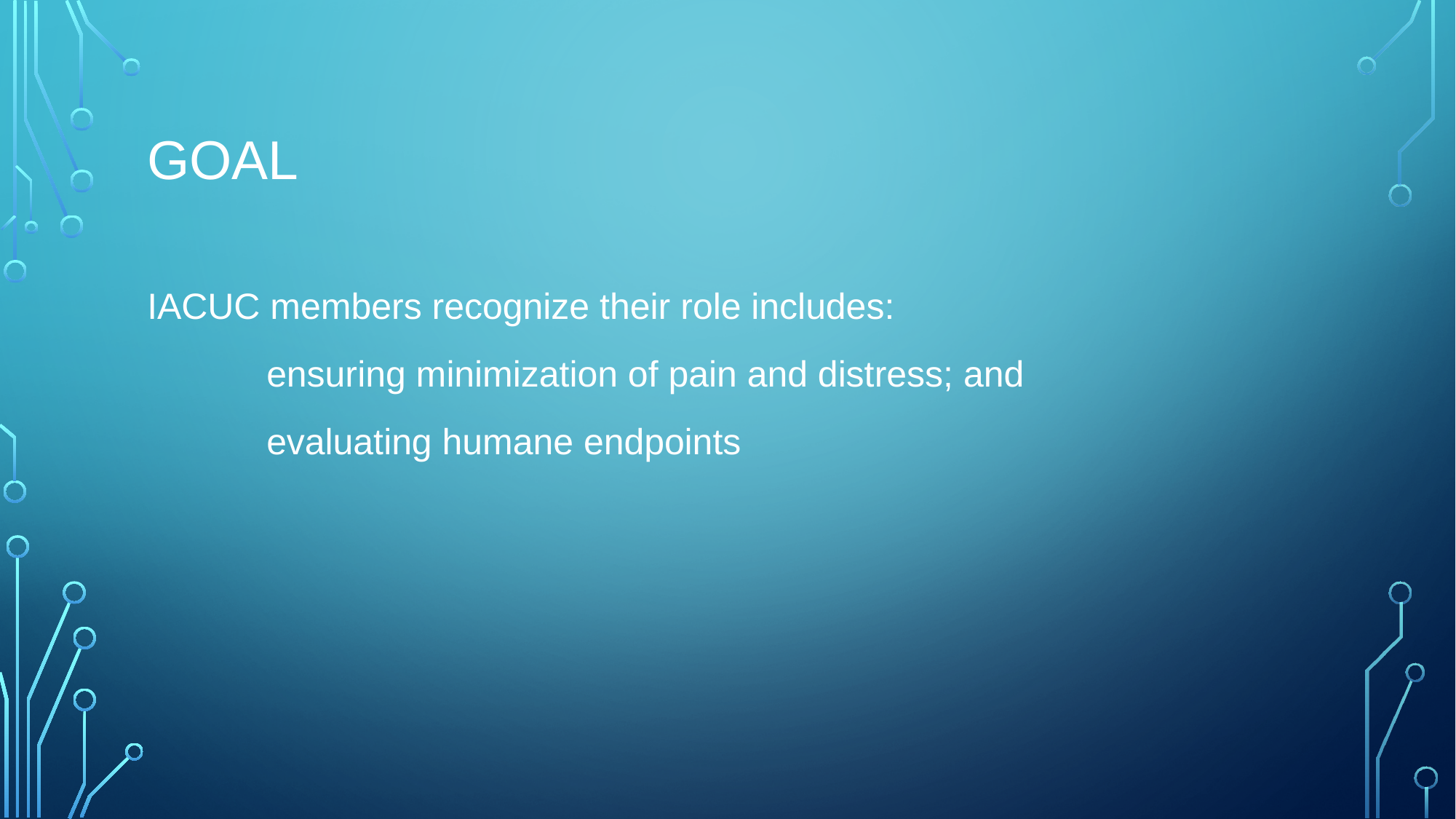

# Goal
IACUC members recognize their role includes:
	 ensuring minimization of pain and distress; and
	 evaluating humane endpoints